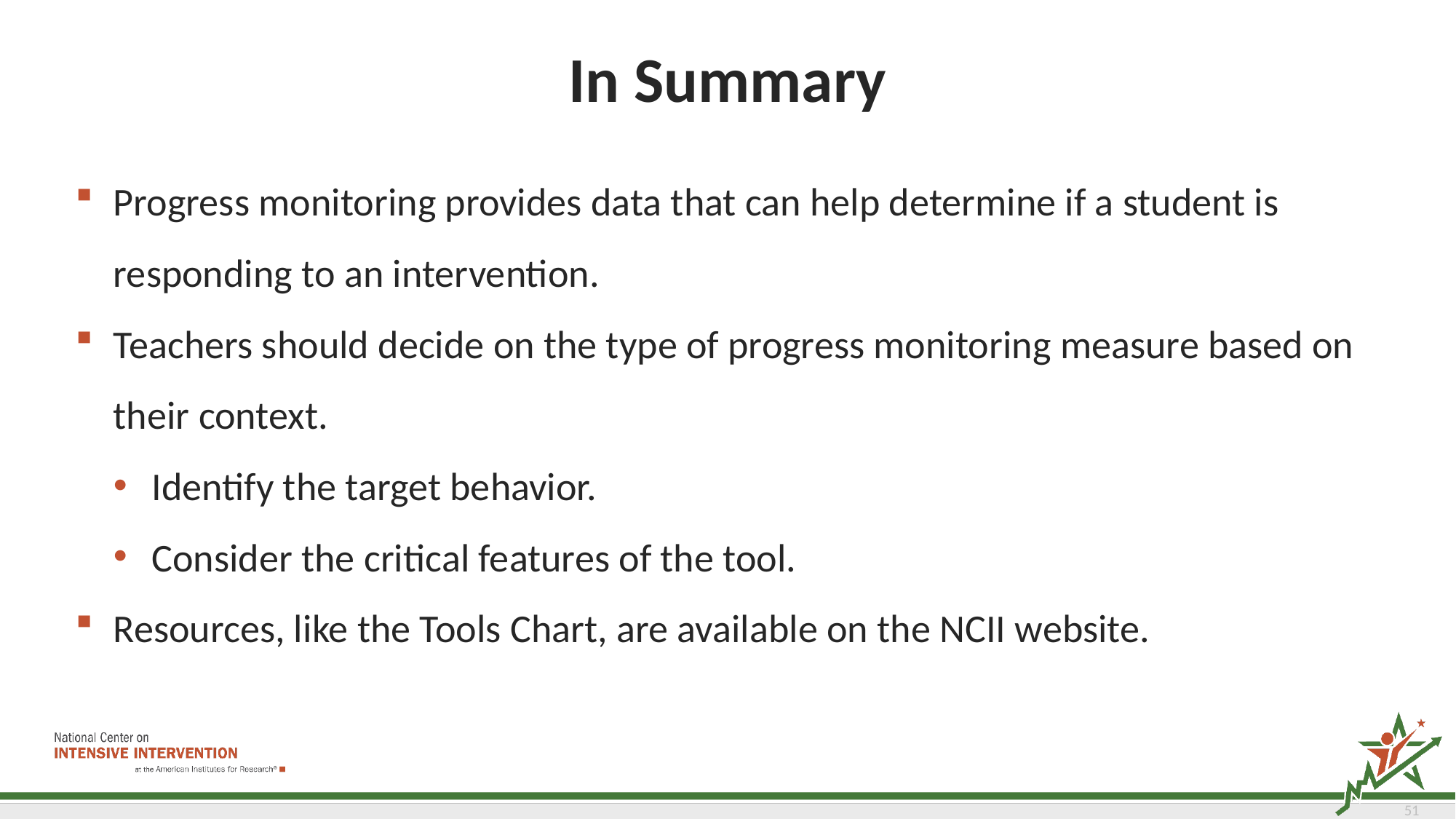

# In Summary
Progress monitoring provides data that can help determine if a student is responding to an intervention.
Teachers should decide on the type of progress monitoring measure based on their context.
Identify the target behavior.
Consider the critical features of the tool.
Resources, like the Tools Chart, are available on the NCII website.

51